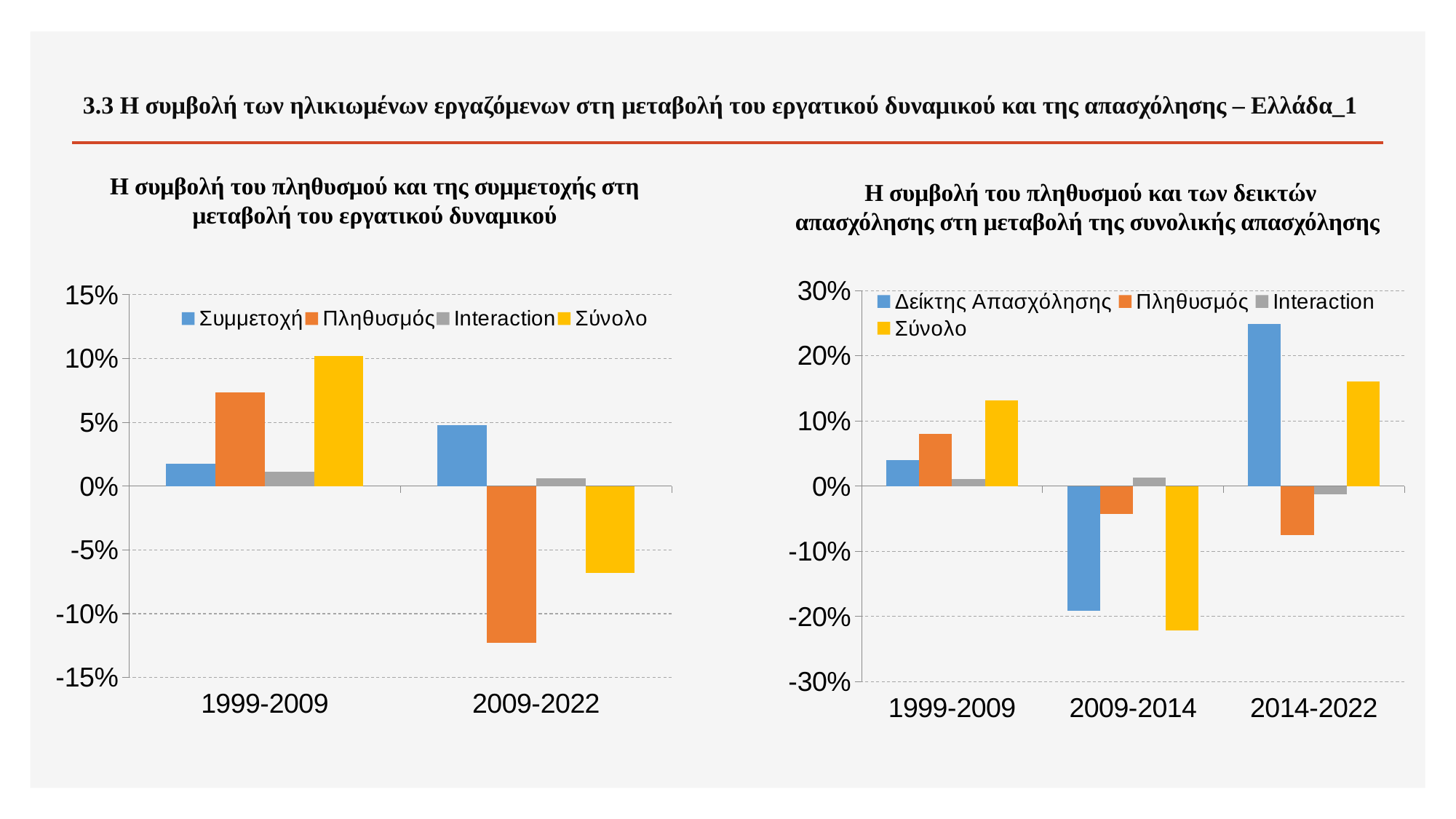

3.3 Η συμβολή των ηλικιωμένων εργαζόμενων στη μεταβολή του εργατικού δυναμικού και της απασχόλησης – Ελλάδα_1
# Η συμβολή του πληθυσμού και της συμμετοχής στη μεταβολή του εργατικού δυναμικού
 Η συμβολή του πληθυσμού και των δεικτών απασχόλησης στη μεταβολή της συνολικής απασχόλησης

### Chart

| Category | Δείκτης Απασχόλησης | Πληθυσμός | Interaction | Σύνολο |
|---|---|---|---|---|
| 1999-2009 | 0.04040911068575405 | 0.08036154748162523 | 0.01072889817689725 | 0.1314995563442769 |
| 2009-2014 | -0.19159210437693874 | -0.043005993328831524 | 0.01298580159535608 | -0.22161229611041441 |
| 2014-2022 | 0.24835850227215708 | -0.07552635528994356 | -0.012905835131662454 | 0.15992631185055198 |

### Chart

| Category | Συμμετοχή | Πληθυσμός | Interaction | Σύνολο |
|---|---|---|---|---|
| 1999-2009 | 0.017742488981336915 | 0.07345126148060917 | 0.011084042174231156 | 0.10227779263617724 |
| 2009-2022 | 0.04807805761273965 | -0.12272874706582011 | 0.00640959112523924 | -0.06824109832784032 |